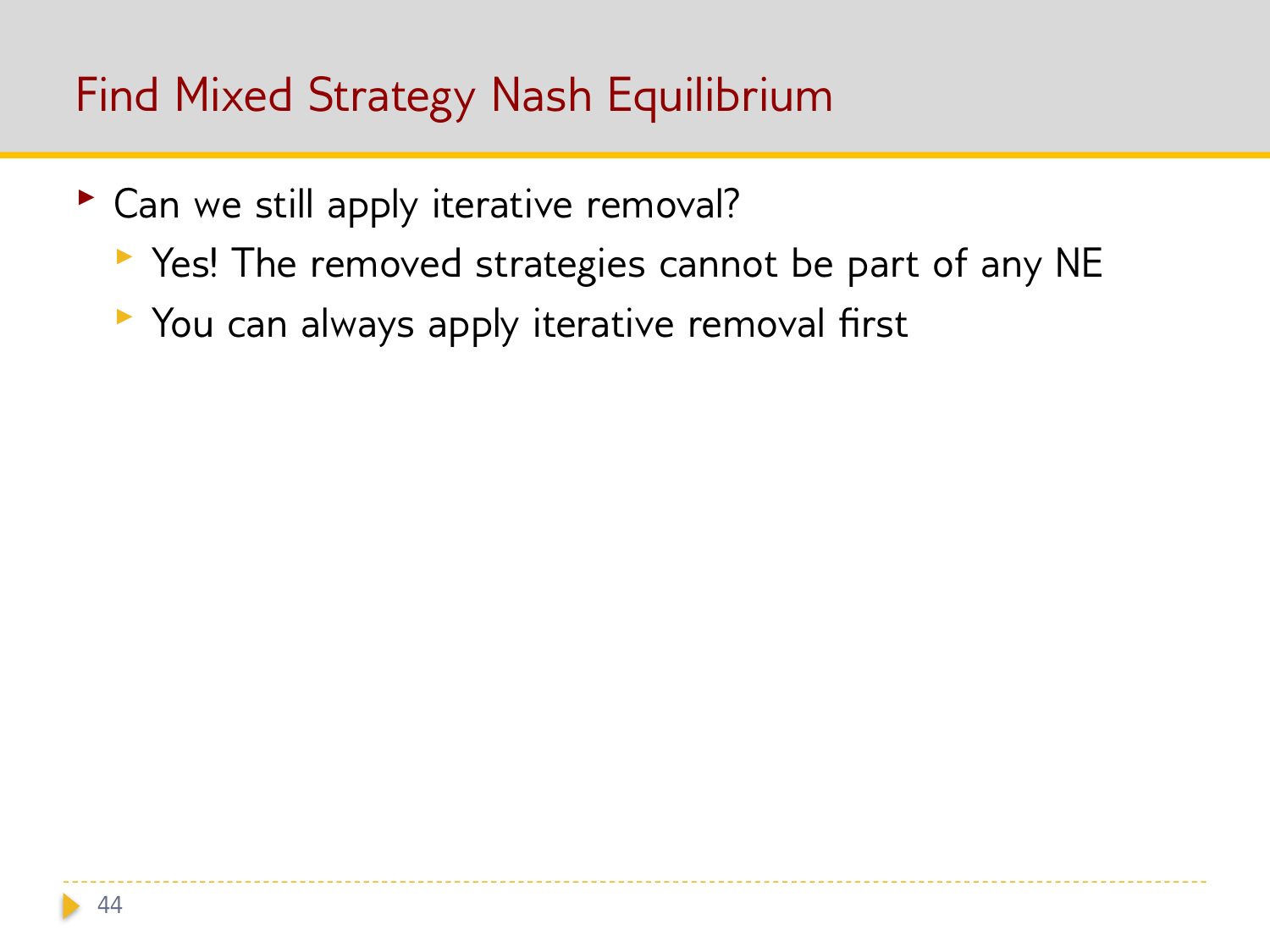

# Find Mixed Strategy Nash Equilibrium
Can we still apply iterative removal?
Yes! The removed strategies cannot be part of any NE
You can always apply iterative removal first

44